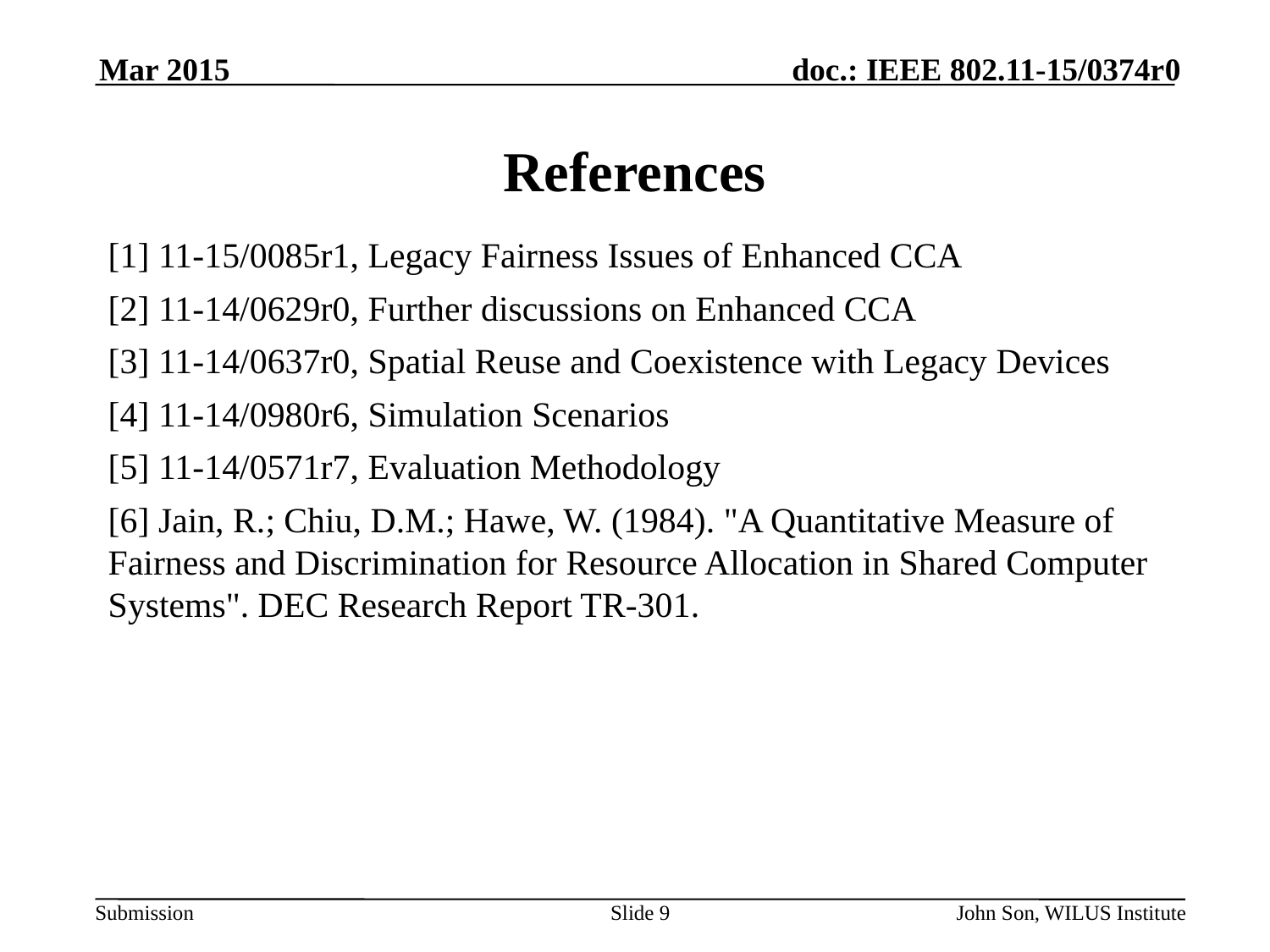

Mar 2015
# References
[1] 11-15/0085r1, Legacy Fairness Issues of Enhanced CCA
[2] 11-14/0629r0, Further discussions on Enhanced CCA
[3] 11-14/0637r0, Spatial Reuse and Coexistence with Legacy Devices
[4] 11-14/0980r6, Simulation Scenarios
[5] 11-14/0571r7, Evaluation Methodology
[6] Jain, R.; Chiu, D.M.; Hawe, W. (1984). "A Quantitative Measure of Fairness and Discrimination for Resource Allocation in Shared Computer Systems". DEC Research Report TR-301.

Slide 9
John Son, WILUS Institute